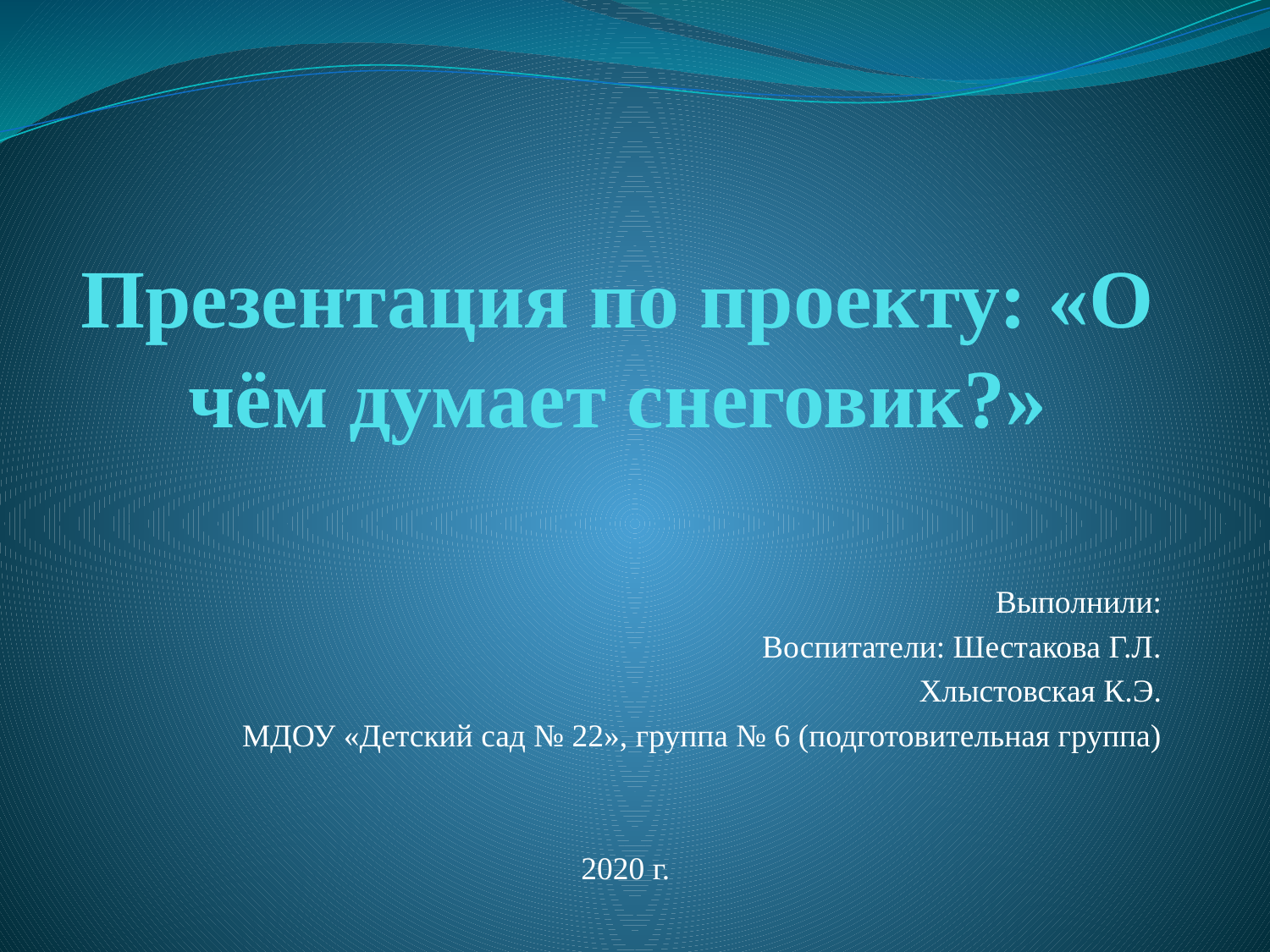

# Презентация по проекту: «О чём думает снеговик?»
Выполнили:
Воспитатели: Шестакова Г.Л.
Хлыстовская К.Э.
МДОУ «Детский сад № 22», группа № 6 (подготовительная группа)

2020 г.